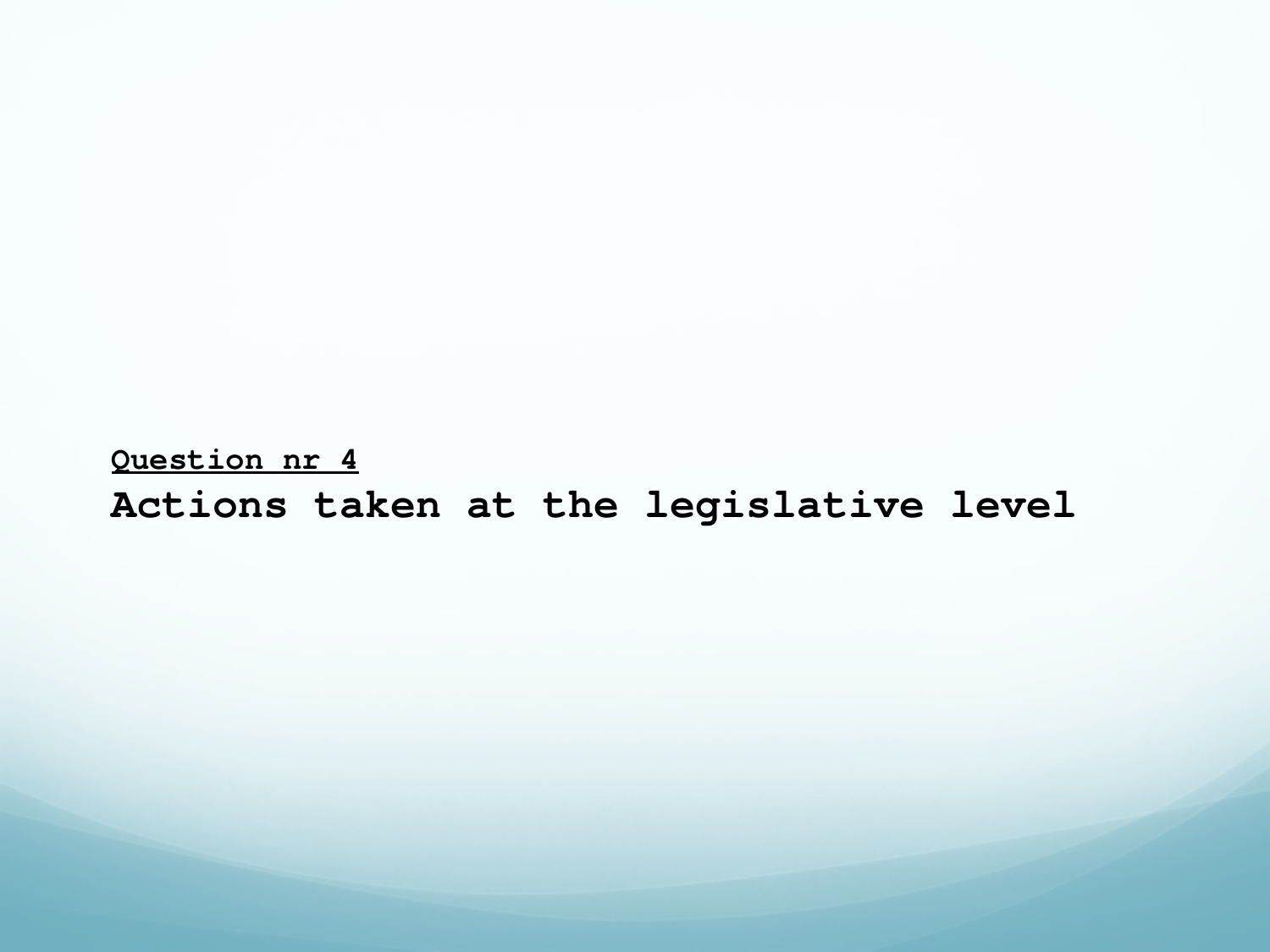

Question nr 4
Actions taken at the legislative level